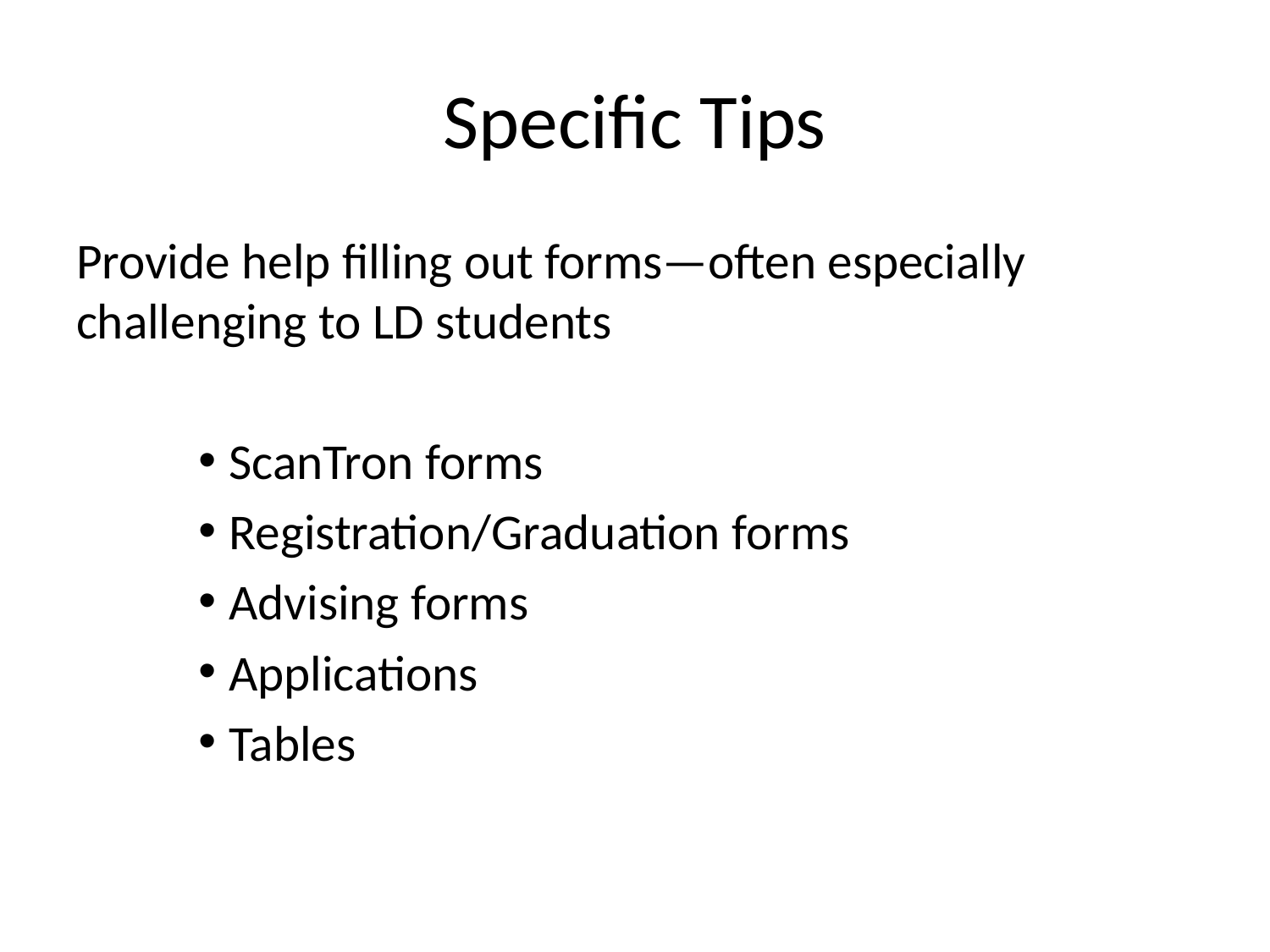

# Specific Tips
Provide help filling out forms—often especially challenging to LD students

ScanTron forms
Registration/Graduation forms
Advising forms
Applications
Tables